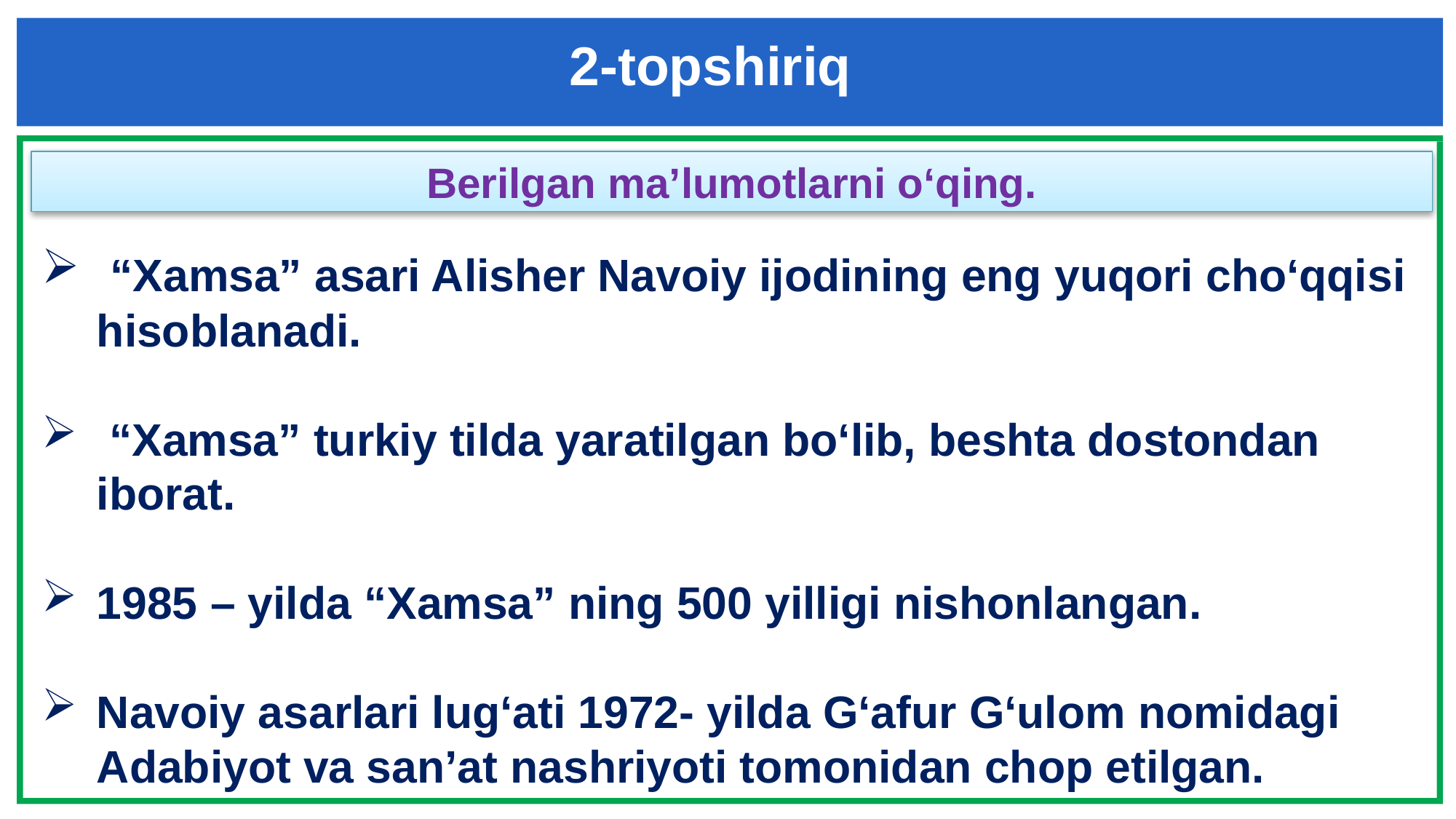

2-topshiriq
Berilgan ma’lumotlarni o‘qing.
 “Xamsa” asari Alisher Navoiy ijodining eng yuqori cho‘qqisi hisoblanadi.

 “Xamsa” turkiy tilda yaratilgan bo‘lib, beshta dostondan iborat.

1985 – yilda “Xamsa” ning 500 yilligi nishonlangan.

Navoiy asarlari lug‘ati 1972- yilda G‘afur G‘ulom nomidagi Adabiyot va san’at nashriyoti tomonidan chop etilgan.